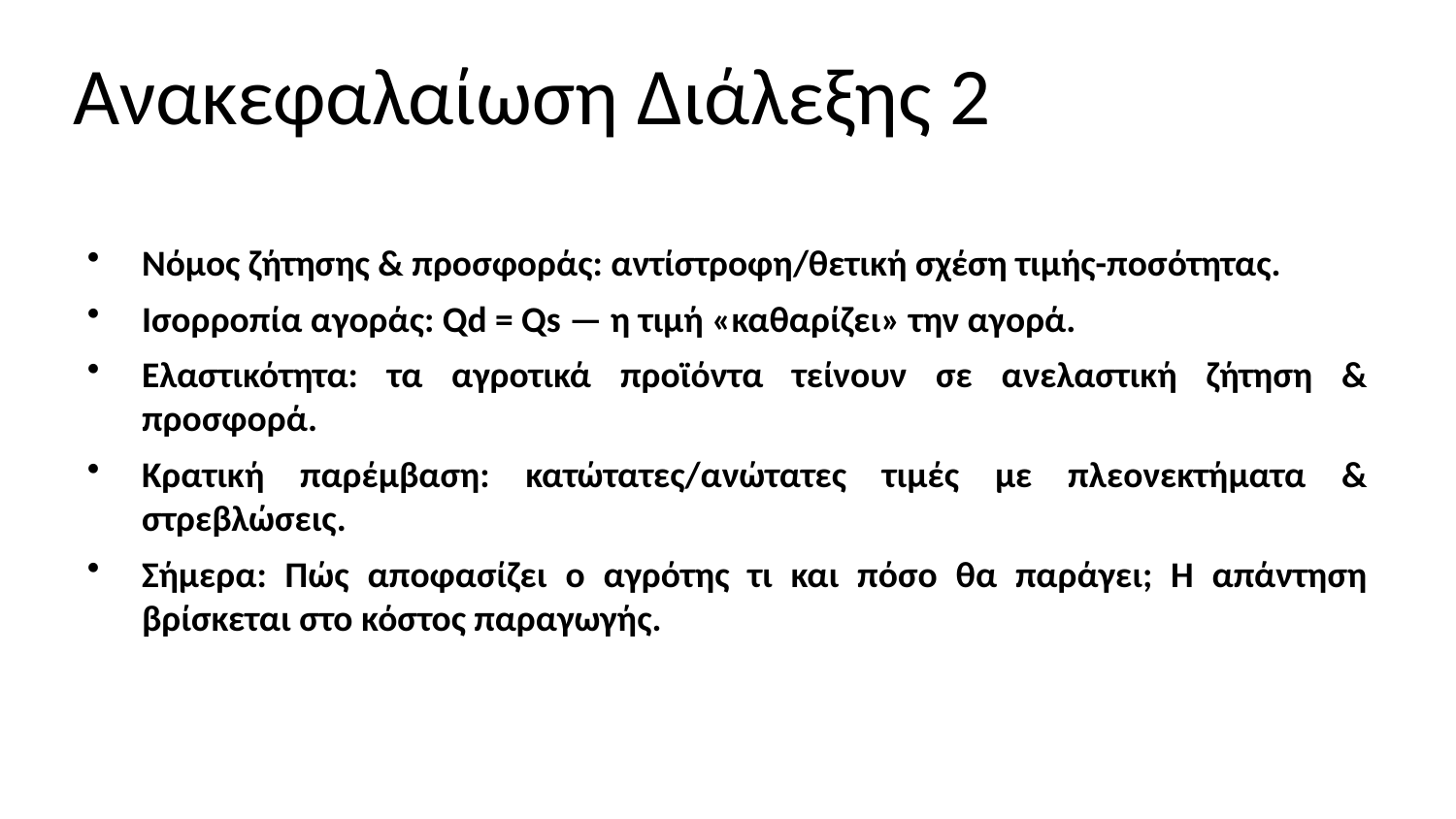

Ανακεφαλαίωση Διάλεξης 2
Νόμος ζήτησης & προσφοράς: αντίστροφη/θετική σχέση τιμής-ποσότητας.
Ισορροπία αγοράς: Qd = Qs — η τιμή «καθαρίζει» την αγορά.
Ελαστικότητα: τα αγροτικά προϊόντα τείνουν σε ανελαστική ζήτηση & προσφορά.
Κρατική παρέμβαση: κατώτατες/ανώτατες τιμές με πλεονεκτήματα & στρεβλώσεις.
Σήμερα: Πώς αποφασίζει ο αγρότης τι και πόσο θα παράγει; Η απάντηση βρίσκεται στο κόστος παραγωγής.